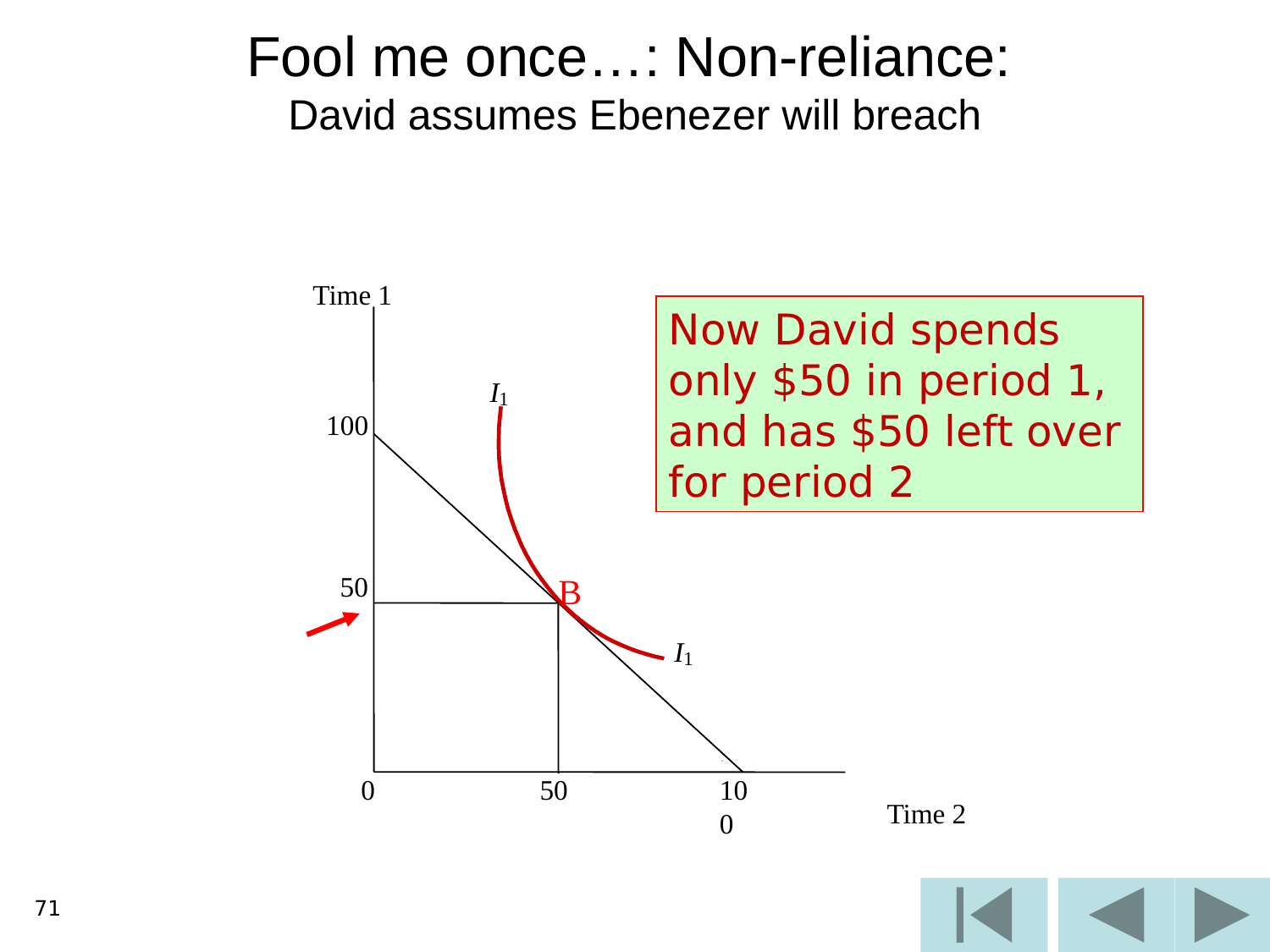

# Fool me once…: Non-reliance: David assumes Ebenezer will breach

Time 1

Now David spends only $50 in period 1, and has $50 left over for period 2

I

1

  100

    50

B

I

1

       0
50
100

Time 2

71